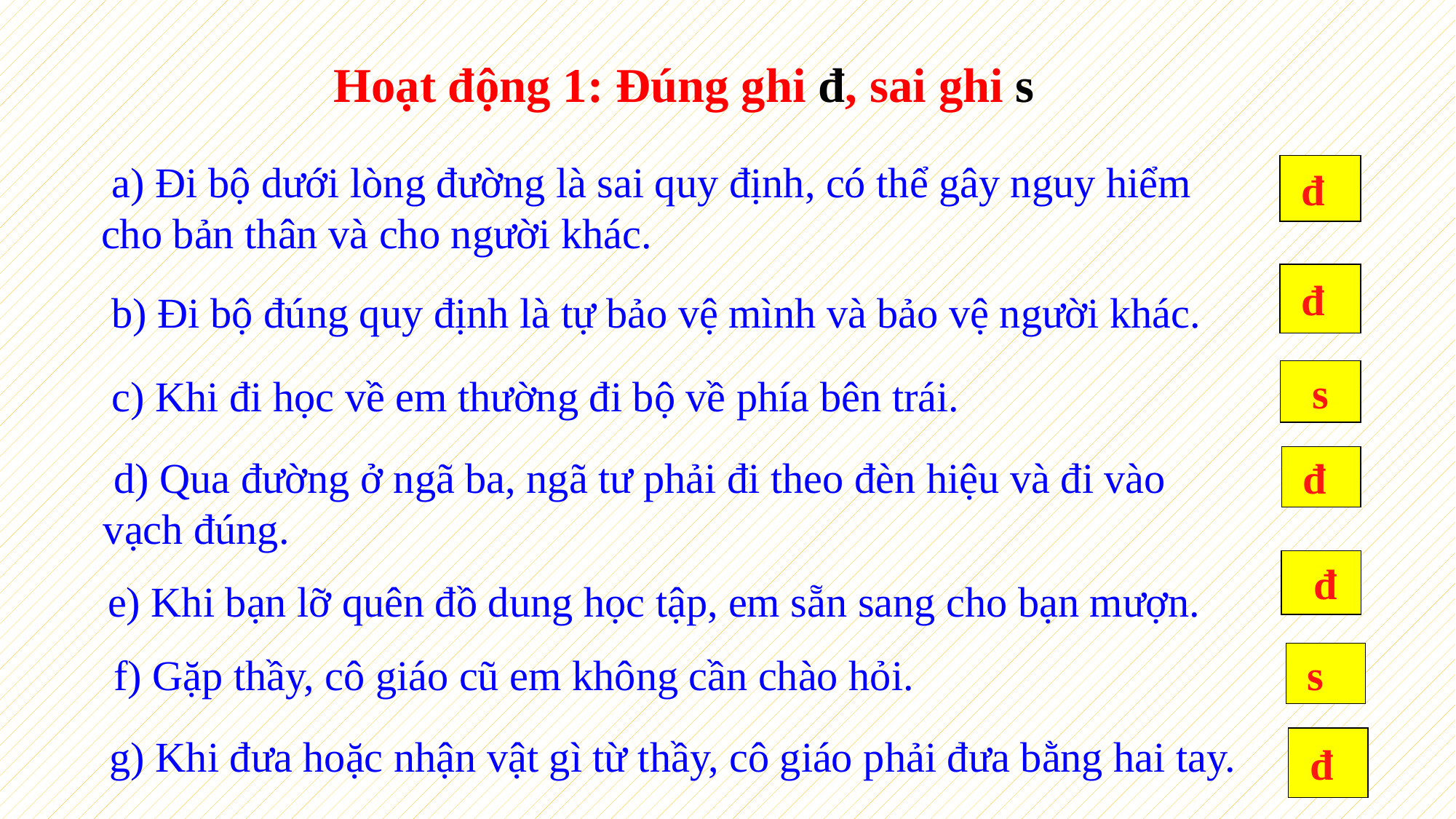

Hoạt động 1: Đúng ghi đ, sai ghi s
 a) Đi bộ dưới lòng đường là sai quy định, có thể gây nguy hiểm cho bản thân và cho người khác.
 đ
 đ
 b) Đi bộ đúng quy định là tự bảo vệ mình và bảo vệ người khác.
  s
 c) Khi đi học về em thường đi bộ về phía bên trái.
 đ
 d) Qua đường ở ngã ba, ngã tư phải đi theo đèn hiệu và đi vào vạch đúng.
  đ
e) Khi bạn lỡ quên đồ dung học tập, em sẵn sang cho bạn mượn.
 s
 f) Gặp thầy, cô giáo cũ em không cần chào hỏi.
 đ
 g) Khi đưa hoặc nhận vật gì từ thầy, cô giáo phải đưa bằng hai tay.